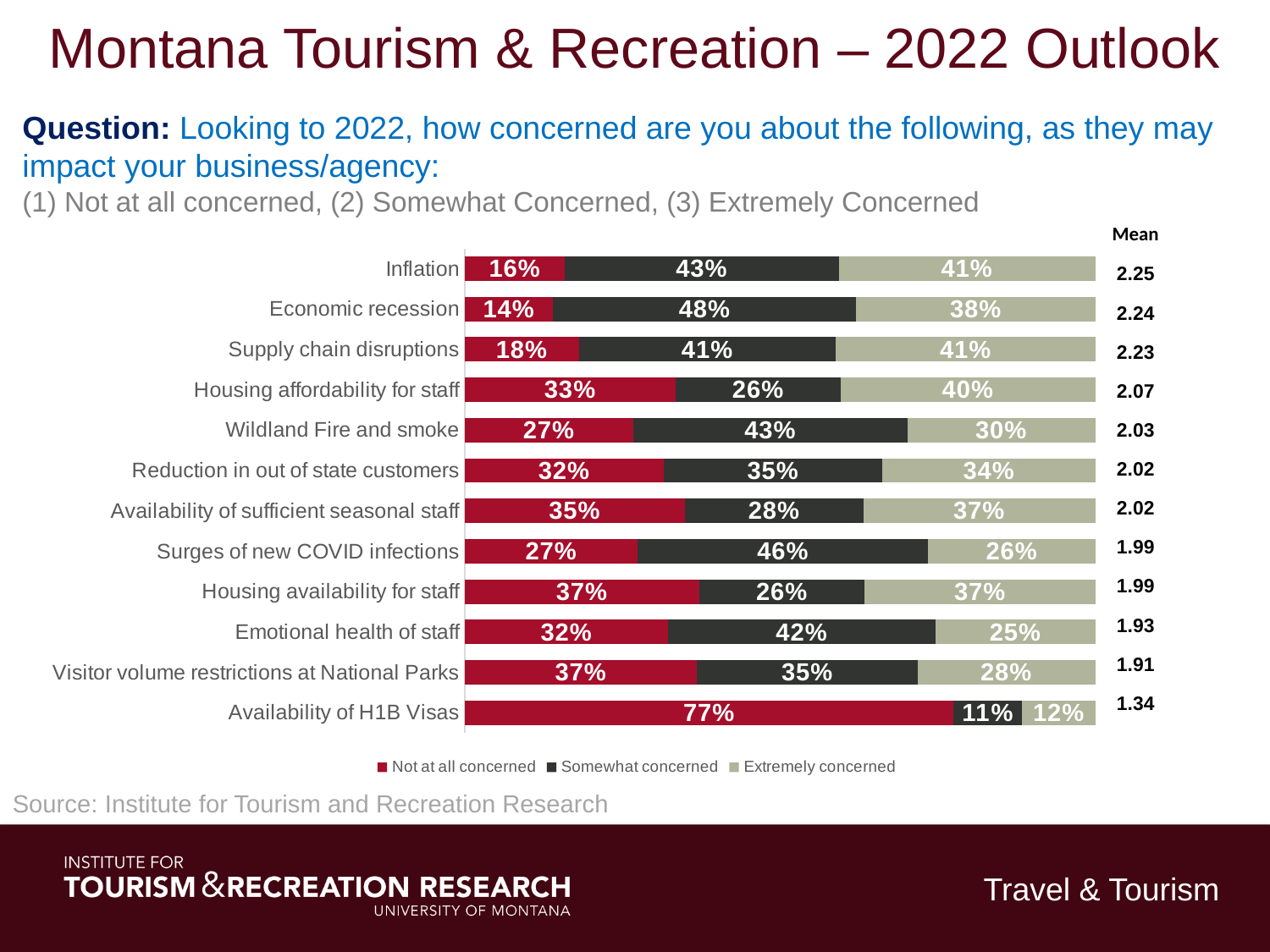

Montana Tourism & Recreation – 2022 Outlook
Question: Looking to 2022, how concerned are you about the following, as they may impact your business/agency:
(1) Not at all concerned, (2) Somewhat Concerned, (3) Extremely Concerned
| Mean |
| --- |
| 2.25 |
| 2.24 |
| 2.23 |
| 2.07 |
| 2.03 |
| 2.02 |
| 2.02 |
| 1.99 |
| 1.99 |
| 1.93 |
| 1.91 |
| 1.34 |

[unsupported chart]

Source: Institute for Tourism and Recreation Research